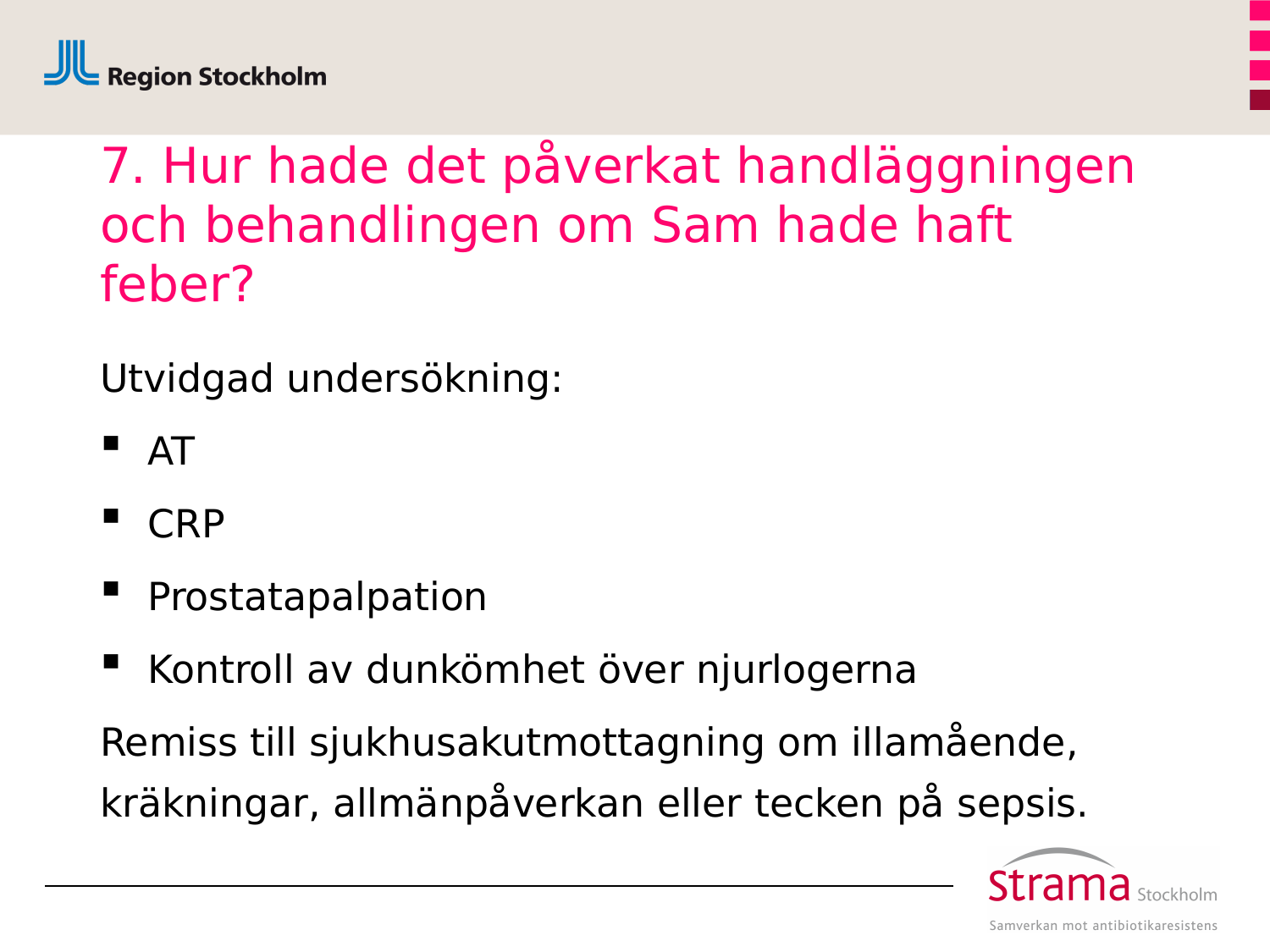

# 7. Hur hade det påverkat handläggningen och behandlingen om Sam hade haft feber?
Utvidgad undersökning:
AT
CRP
Prostatapalpation
Kontroll av dunkömhet över njurlogerna
Remiss till sjukhusakutmottagning om illamående, kräkningar, allmänpåverkan eller tecken på sepsis.